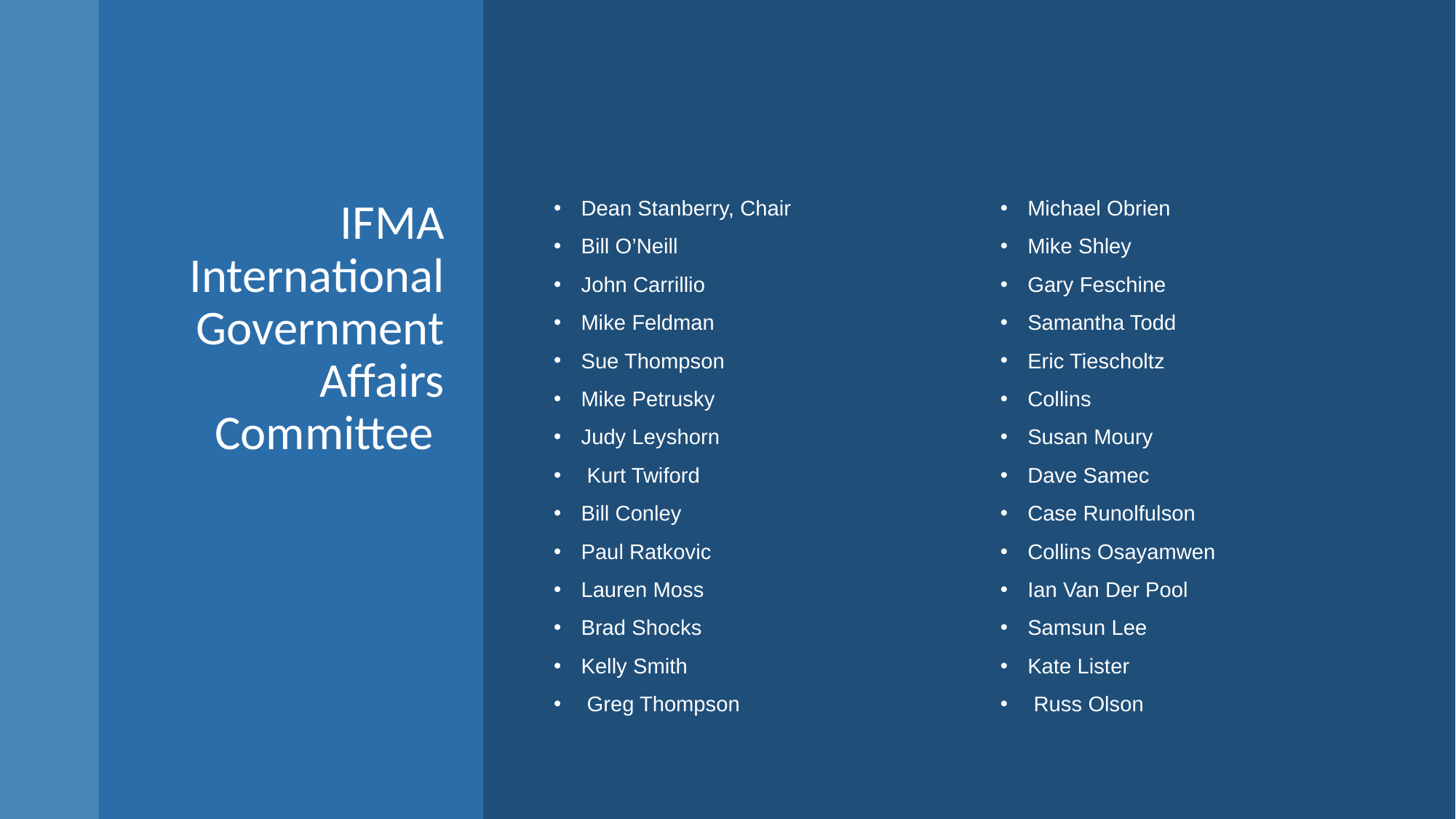

# IFMA International Government Affairs Committee
Dean Stanberry, Chair
Bill O’Neill
John Carrillio
Mike Feldman
Sue Thompson
Mike Petrusky
Judy Leyshorn
 Kurt Twiford
Bill Conley
Paul Ratkovic
Lauren Moss
Brad Shocks
Kelly Smith
 Greg Thompson
Michael Obrien
Mike Shley
Gary Feschine
Samantha Todd
Eric Tiescholtz
Collins
Susan Moury
Dave Samec
Case Runolfulson
Collins Osayamwen
Ian Van Der Pool
Samsun Lee
Kate Lister
 Russ Olson